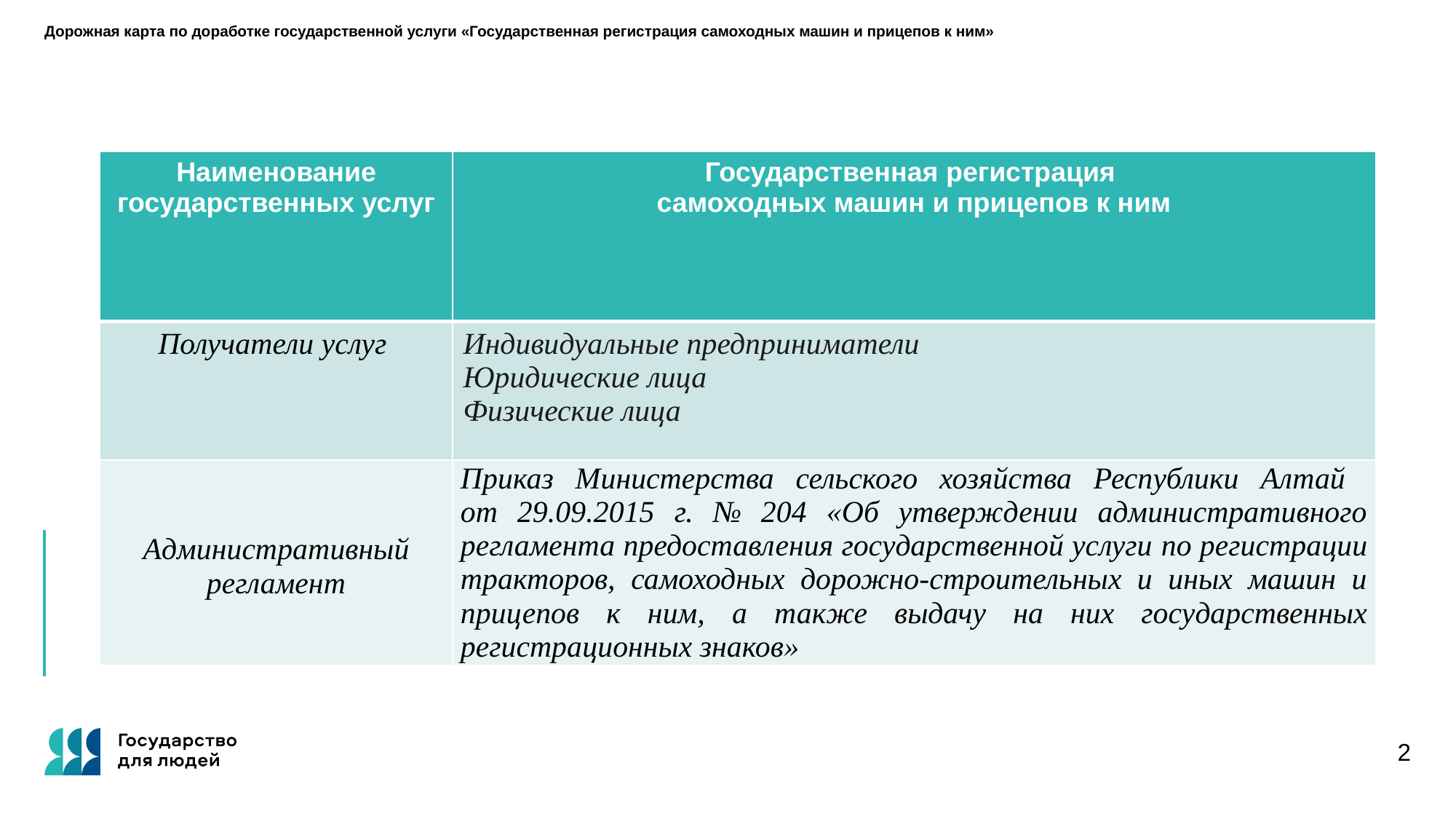

# Дорожная карта по доработке государственной услуги «Государственная регистрация самоходных машин и прицепов к ним»
| Наименование государственных услуг | Государственная регистрация самоходных машин и прицепов к ним |
| --- | --- |
| Получатели услуг | Индивидуальные предприниматели Юридические лица Физические лица |
| Административный регламент | Приказ Министерства сельского хозяйства Республики Алтай от 29.09.2015 г. № 204 «Об утверждении административного регламента предоставления государственной услуги по регистрации тракторов, самоходных дорожно-строительных и иных машин и прицепов к ним, а также выдачу на них государственных регистрационных знаков» |
2